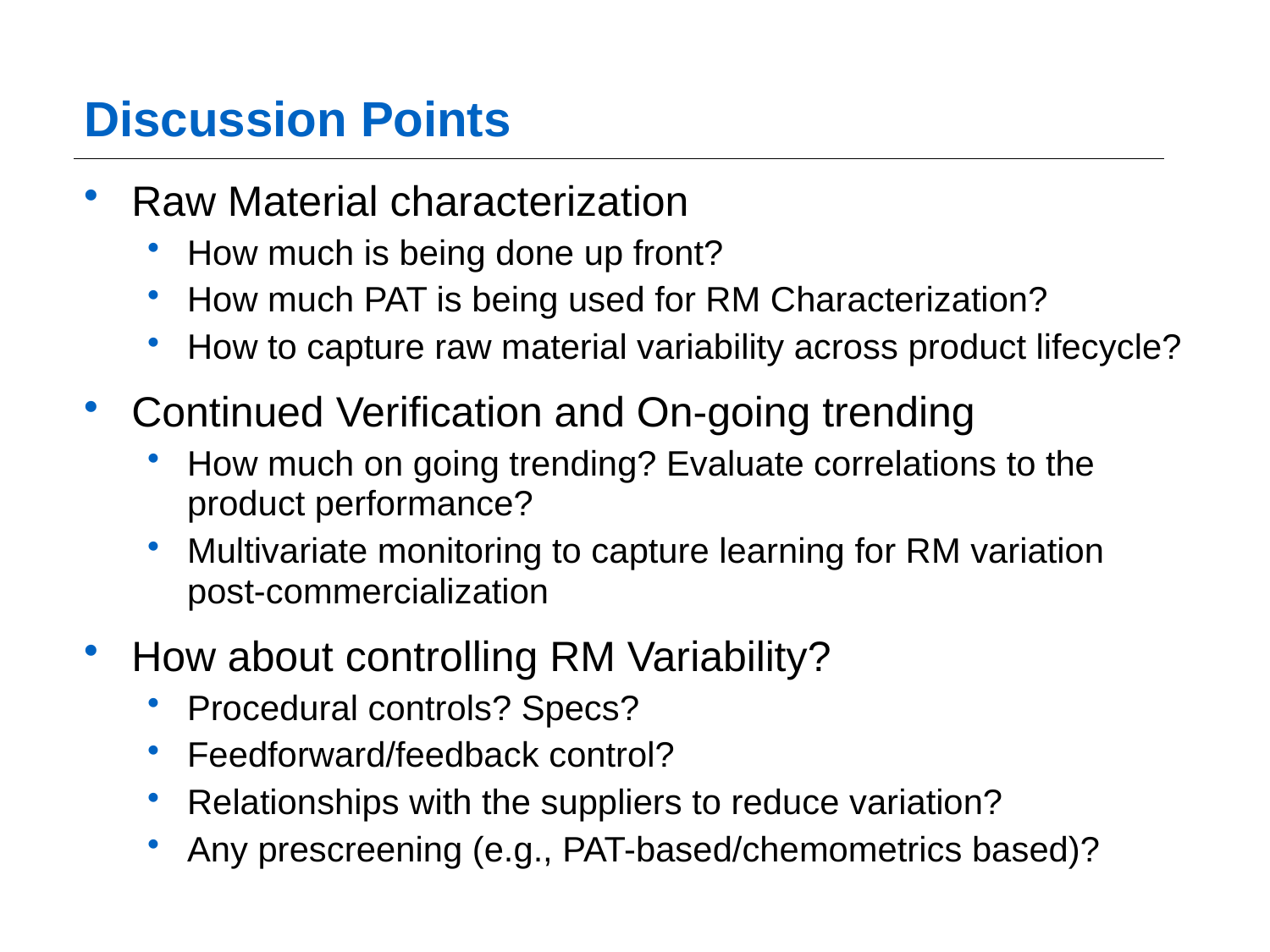

# Discussion Points
Raw Material characterization
How much is being done up front?
How much PAT is being used for RM Characterization?
How to capture raw material variability across product lifecycle?
Continued Verification and On-going trending
How much on going trending? Evaluate correlations to the product performance?
Multivariate monitoring to capture learning for RM variation post-commercialization
How about controlling RM Variability?
Procedural controls? Specs?
Feedforward/feedback control?
Relationships with the suppliers to reduce variation?
Any prescreening (e.g., PAT-based/chemometrics based)?